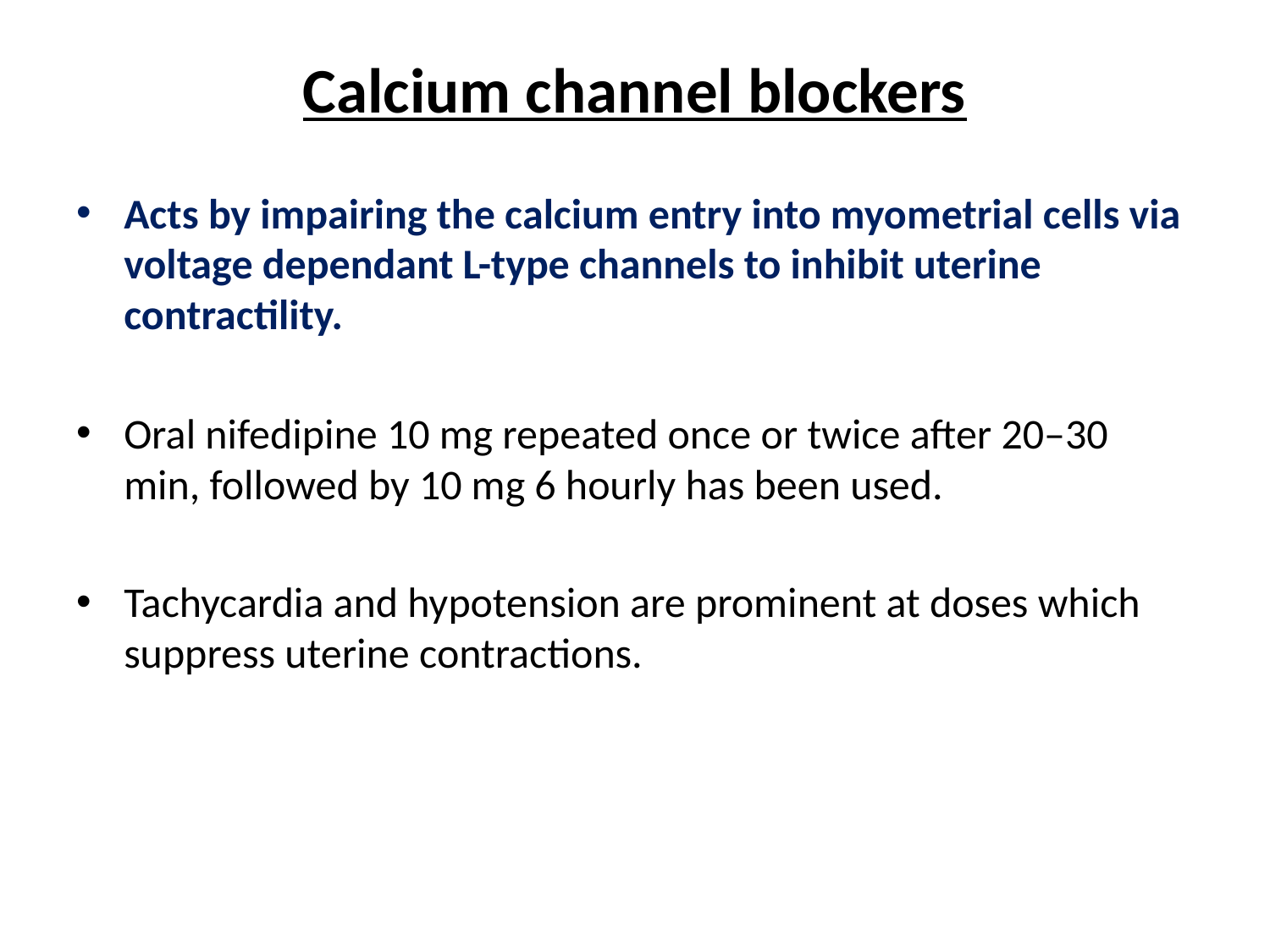

# Calcium channel blockers
Acts by impairing the calcium entry into myometrial cells via voltage dependant L-type channels to inhibit uterine contractility.

Oral nifedipine 10 mg repeated once or twice after 20–30 min, followed by 10 mg 6 hourly has been used.

Tachycardia and hypotension are prominent at doses which suppress uterine contractions.